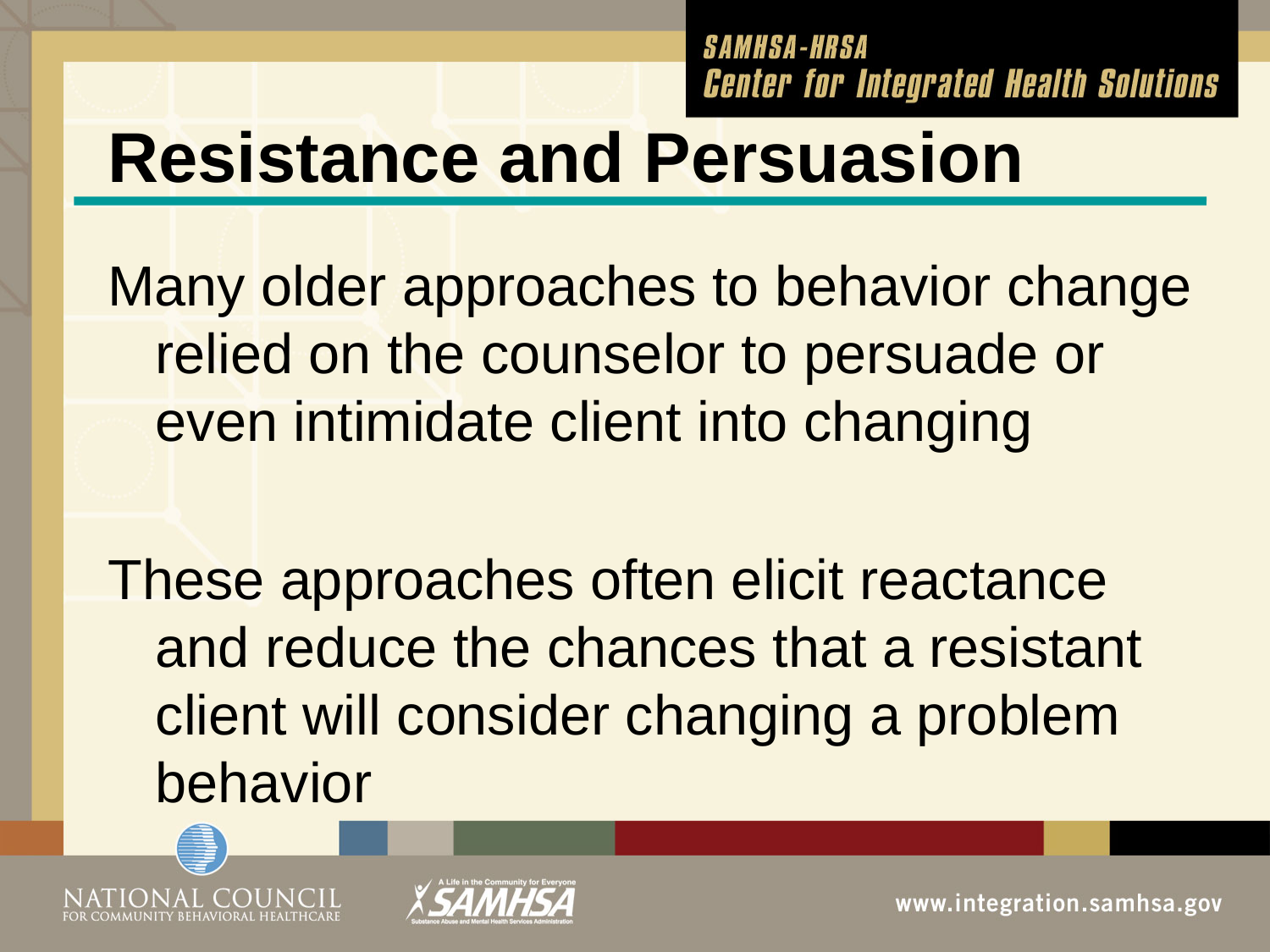

# Resistance and Persuasion

Many older approaches to behavior change relied on the counselor to persuade or even intimidate client into changing

These approaches often elicit reactance and reduce the chances that a resistant client will consider changing a problem behavior